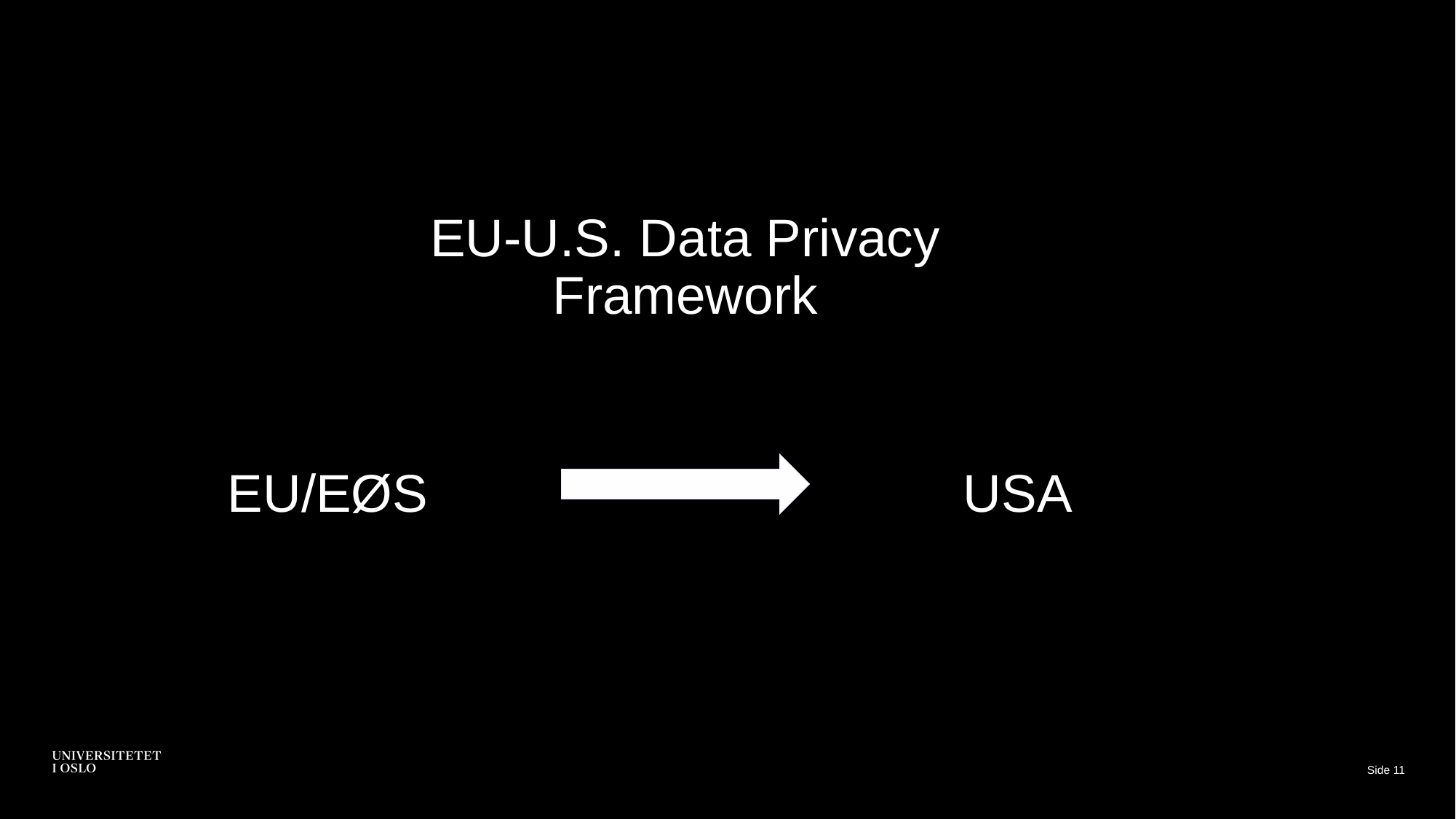

EU-U.S. Data Privacy Framework

EU/EØS
USA

Side 11